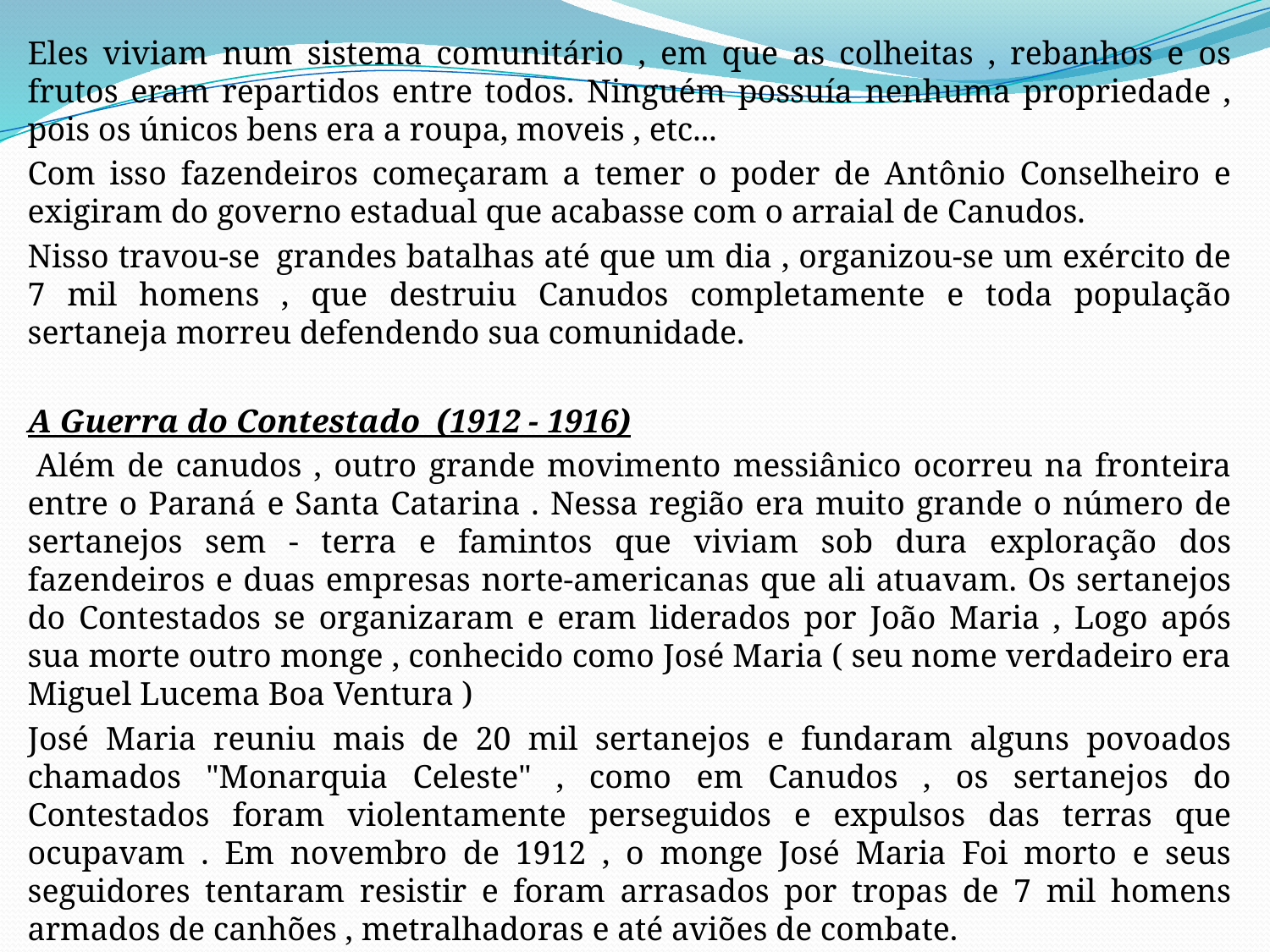

Eles viviam num sistema comunitário , em que as colheitas , rebanhos e os frutos eram repartidos entre todos. Ninguém possuía nenhuma propriedade , pois os únicos bens era a roupa, moveis , etc...
Com isso fazendeiros começaram a temer o poder de Antônio Conselheiro e exigiram do governo estadual que acabasse com o arraial de Canudos.
Nisso travou-se  grandes batalhas até que um dia , organizou-se um exército de 7 mil homens , que destruiu Canudos completamente e toda população sertaneja morreu defendendo sua comunidade.

A Guerra do Contestado  (1912 - 1916)
 Além de canudos , outro grande movimento messiânico ocorreu na fronteira entre o Paraná e Santa Catarina . Nessa região era muito grande o número de sertanejos sem - terra e famintos que viviam sob dura exploração dos fazendeiros e duas empresas norte-americanas que ali atuavam. Os sertanejos do Contestados se organizaram e eram liderados por João Maria , Logo após sua morte outro monge , conhecido como José Maria ( seu nome verdadeiro era Miguel Lucema Boa Ventura )
José Maria reuniu mais de 20 mil sertanejos e fundaram alguns povoados chamados "Monarquia Celeste" , como em Canudos , os sertanejos do Contestados foram violentamente perseguidos e expulsos das terras que ocupavam . Em novembro de 1912 , o monge José Maria Foi morto e seus seguidores tentaram resistir e foram arrasados por tropas de 7 mil homens armados de canhões , metralhadoras e até aviões de combate.